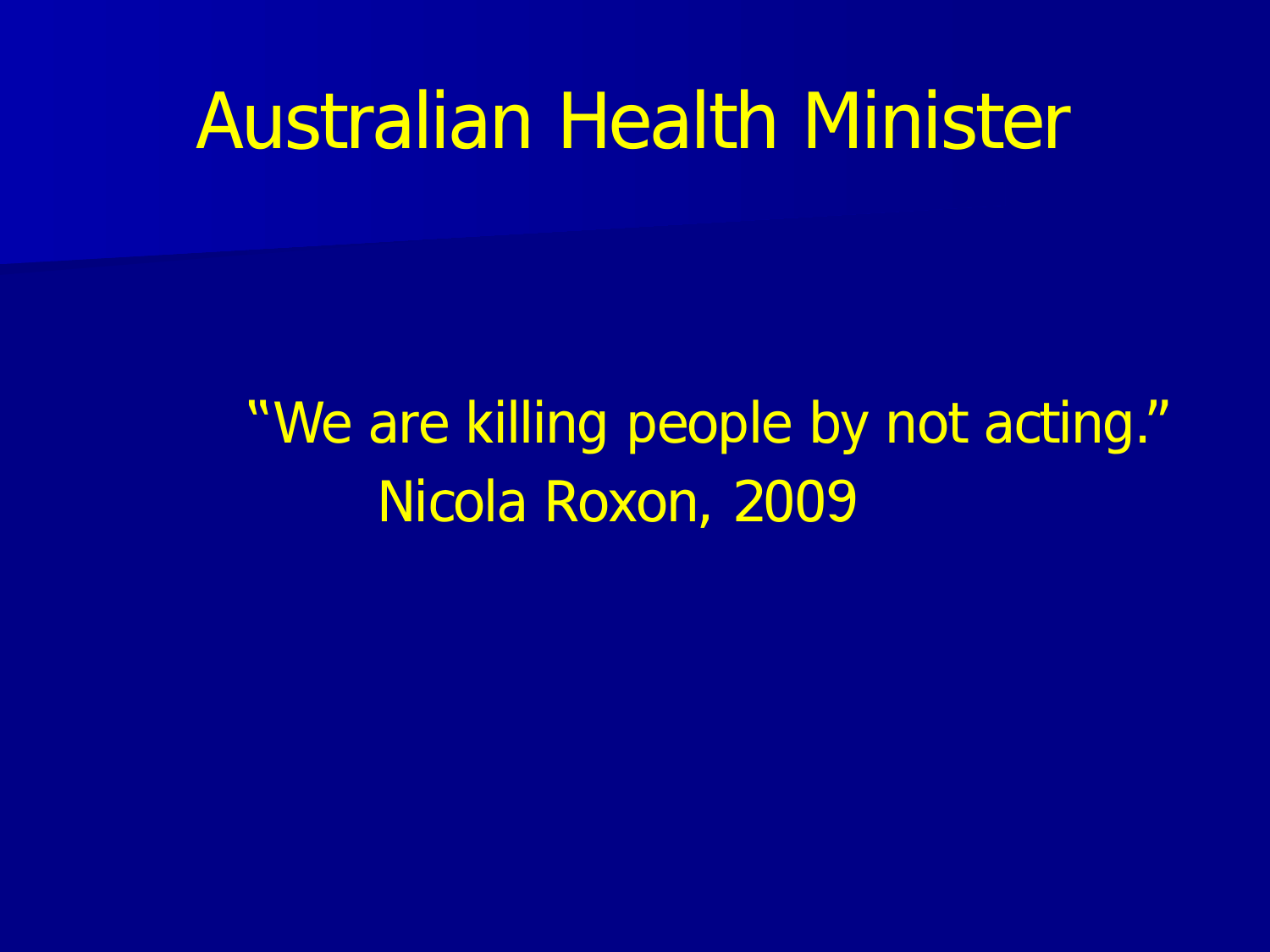

# Australian Health Minister

		“We are killing people by not acting.”
 			Nicola Roxon, 2009